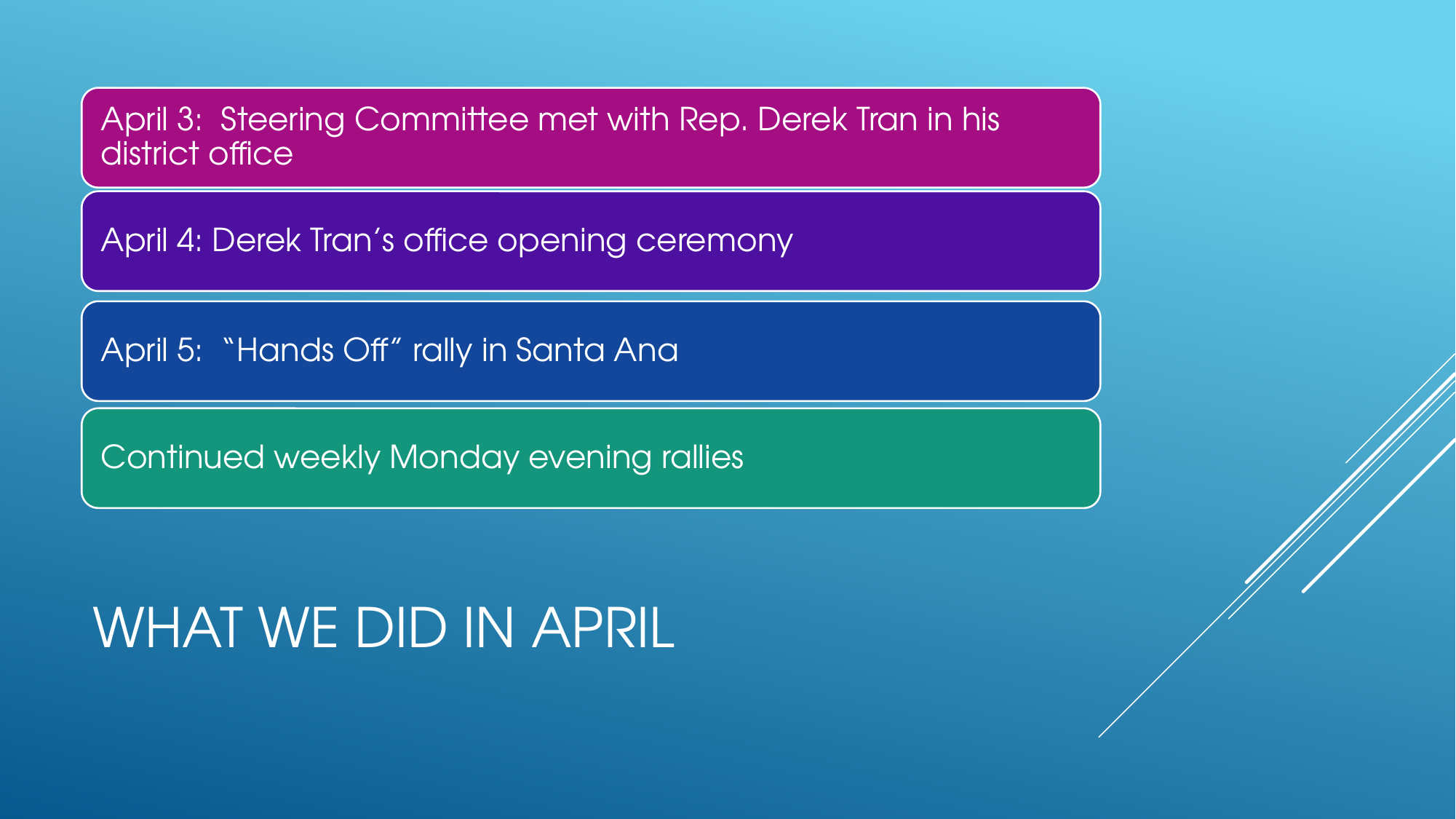

April 3:  Steering Committee met with Rep. Derek Tran in his district office
April 4: Derek Tran’s office opening ceremony
April 5:  “Hands Off” rally in Santa Ana
Continued weekly Monday evening rallies
# What we did in april